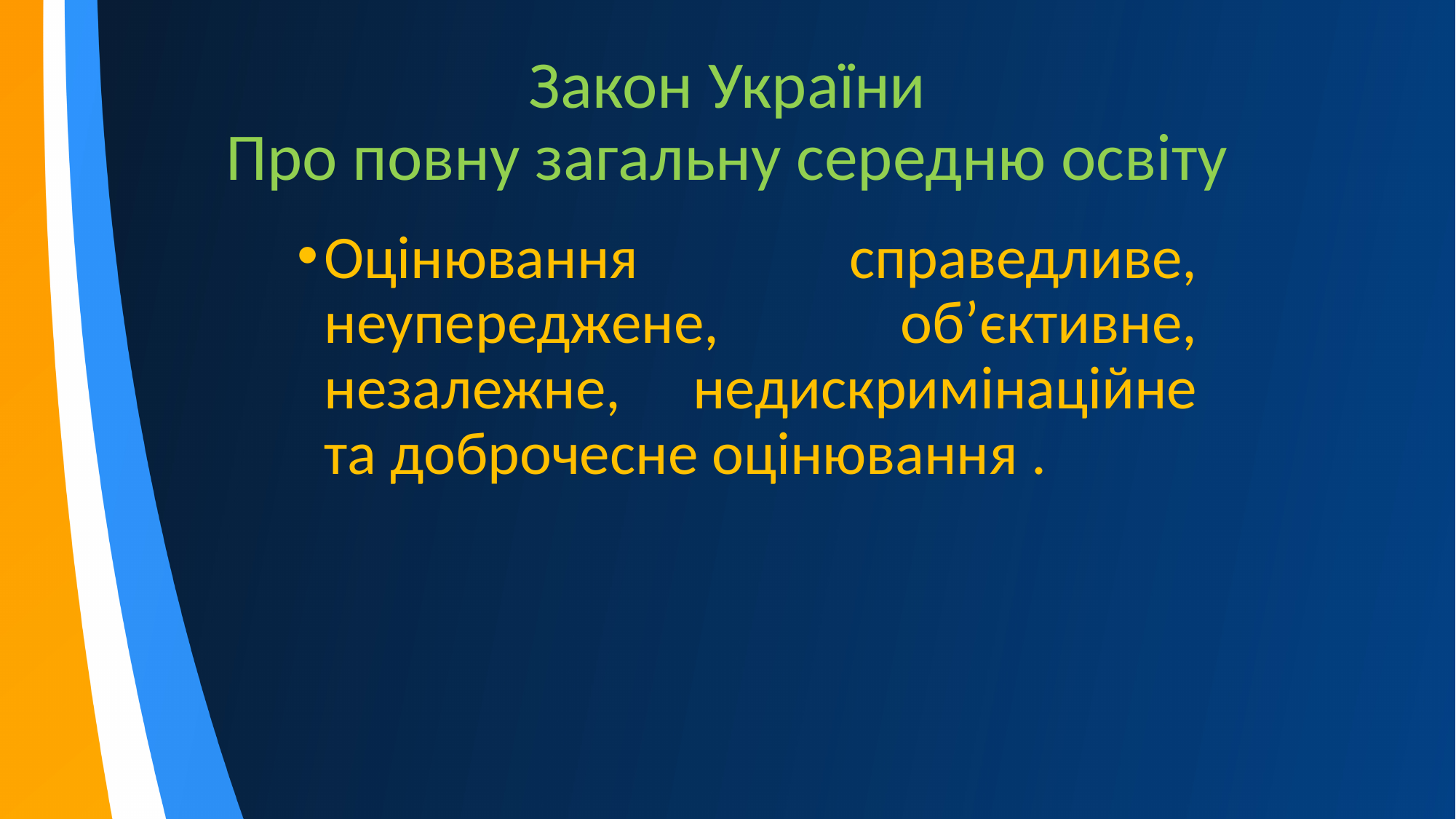

# Закон України Про повну загальну середню освіту
Оцінювання справедливе, неупереджене, об’єктивне, незалежне, недискримінаційне та доброчесне оцінювання .